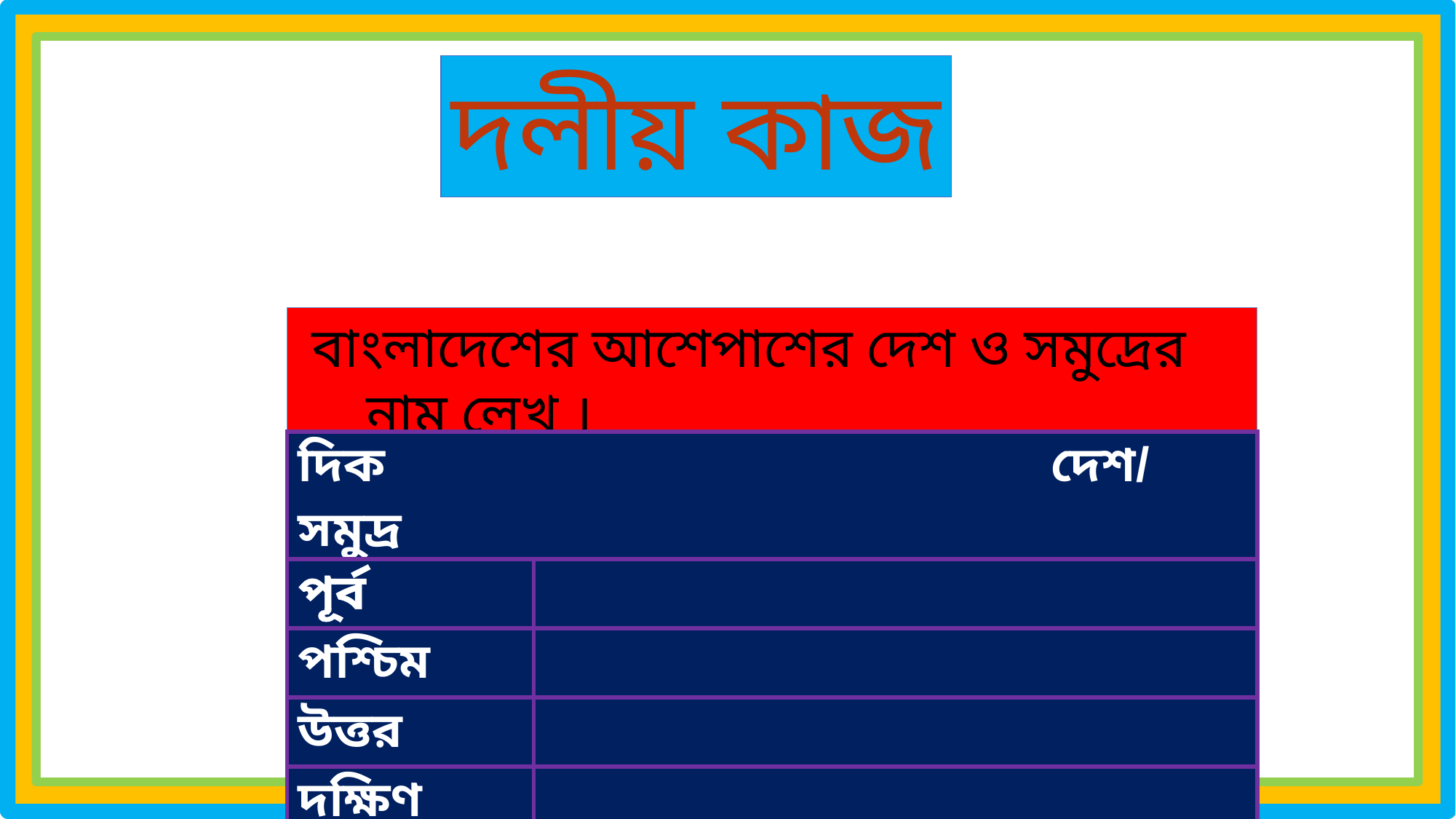

দলীয় কাজ
 বাংলাদেশের আশেপাশের দেশ ও সমুদ্রের নাম লেখ ।
| দিক দেশ/ সমুদ্র |  |
| --- | --- |
| পূর্ব |  |
| পশ্চিম |  |
| উত্তর |  |
| দক্ষিণ |  |